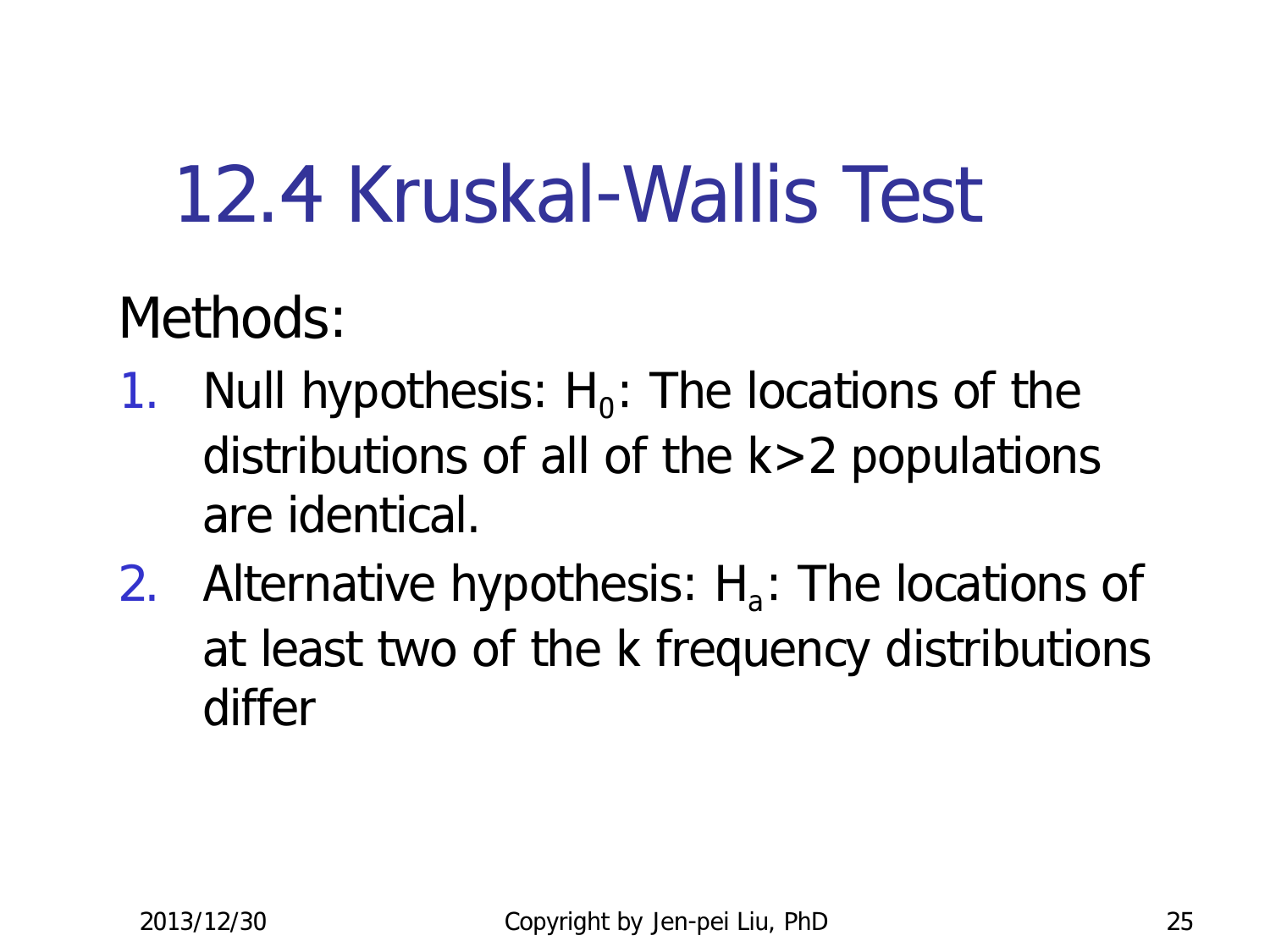

# 12.4 Kruskal-Wallis Test
Methods:
Null hypothesis: H0: The locations of the distributions of all of the k>2 populations are identical.
Alternative hypothesis: Ha: The locations of at least two of the k frequency distributions differ
2013/12/30
Copyright by Jen-pei Liu, PhD
25